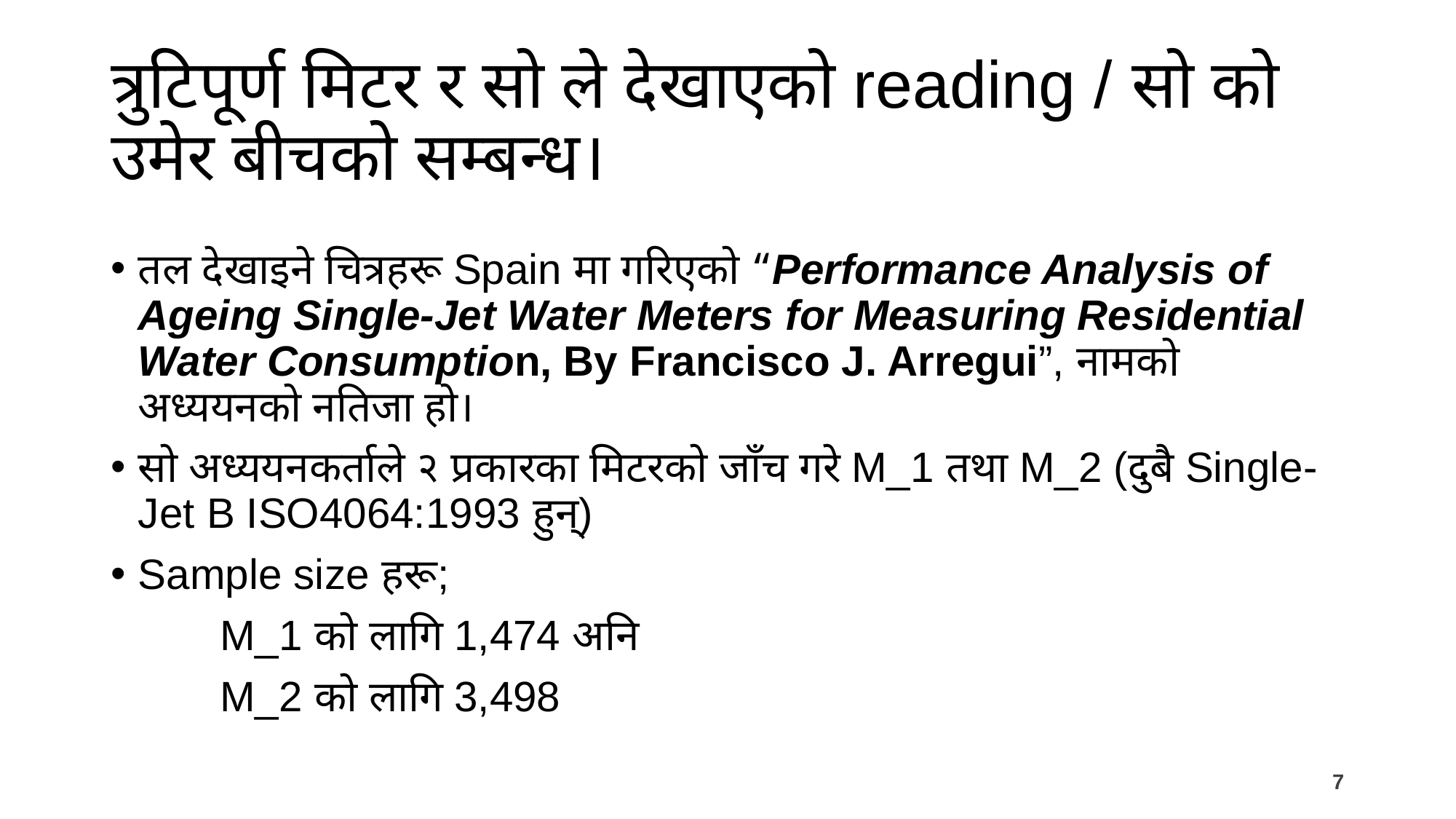

# त्रुटिपूर्ण मिटर र सो ले देखाएको reading / सो को उमेर बीचको सम्बन्ध।
तल देखाइने चित्रहरू Spain मा गरिएको “Performance Analysis of Ageing Single-Jet Water Meters for Measuring Residential Water Consumption, By Francisco J. Arregui”, नामको अध्ययनको नतिजा हो।
सो अध्ययनकर्ताले २ प्रकारका मिटरको जाँच गरे M_1 तथा M_2 (दुबै Single-Jet B ISO4064:1993 हुन्)
Sample size हरू;
	M_1 को लागि 1,474 अनि
	M_2 को लागि 3,498

7